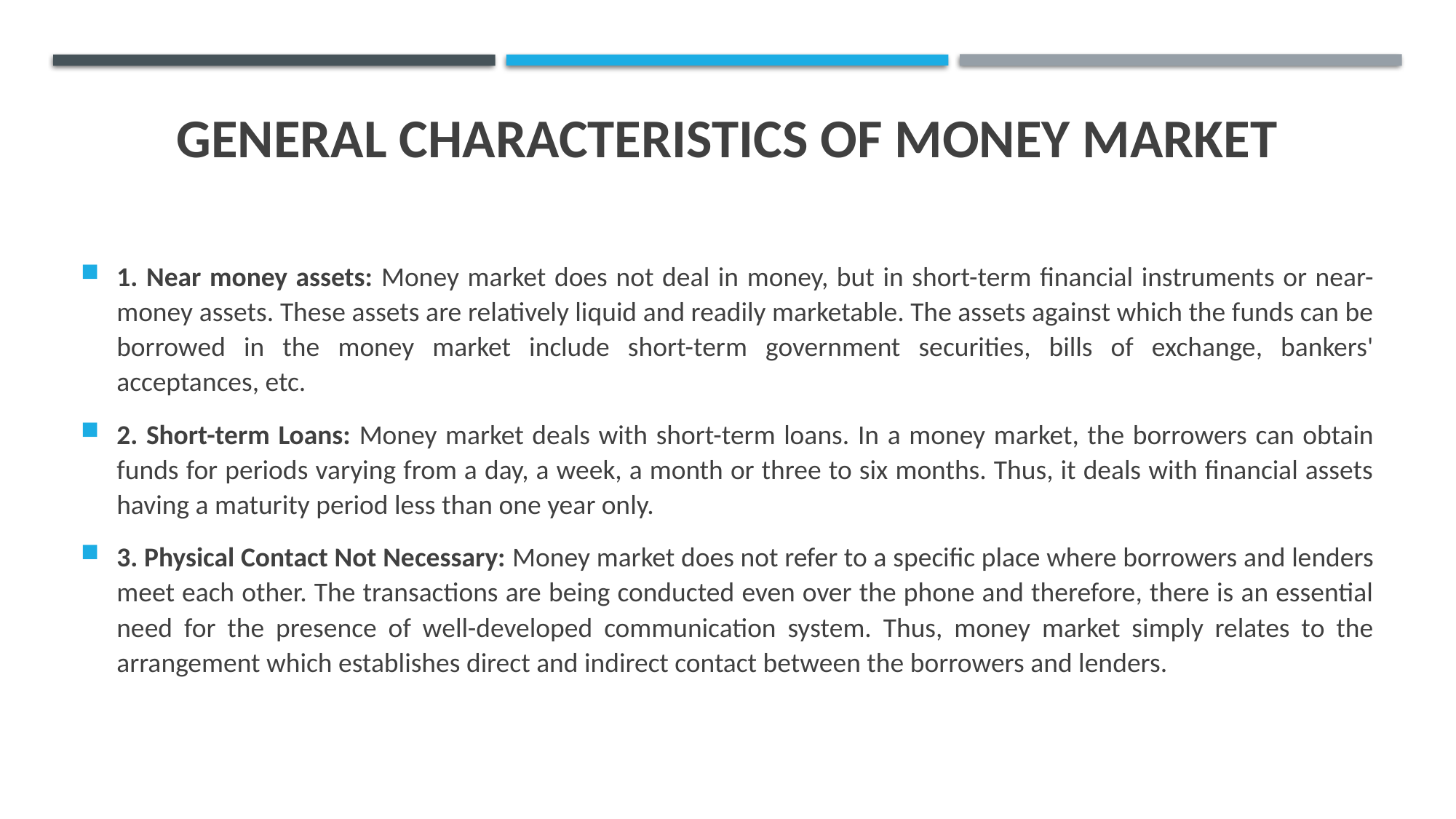

# GENERAL CHARACTERISTICS OF MONEY MARKET
1. Near money assets: Money market does not deal in money, but in short-term financial instruments or near-money assets. These assets are relatively liquid and readily marketable. The assets against which the funds can be borrowed in the money market include short-term government securities, bills of exchange, bankers' acceptances, etc.
2. Short-term Loans: Money market deals with short-term loans. In a money market, the borrowers can obtain funds for periods varying from a day, a week, a month or three to six months. Thus, it deals with financial assets having a maturity period less than one year only.
3. Physical Contact Not Necessary: Money market does not refer to a specific place where borrowers and lenders meet each other. The transactions are being conducted even over the phone and therefore, there is an essential need for the presence of well-developed communication system. Thus, money market simply relates to the arrangement which establishes direct and indirect contact between the borrowers and lenders.